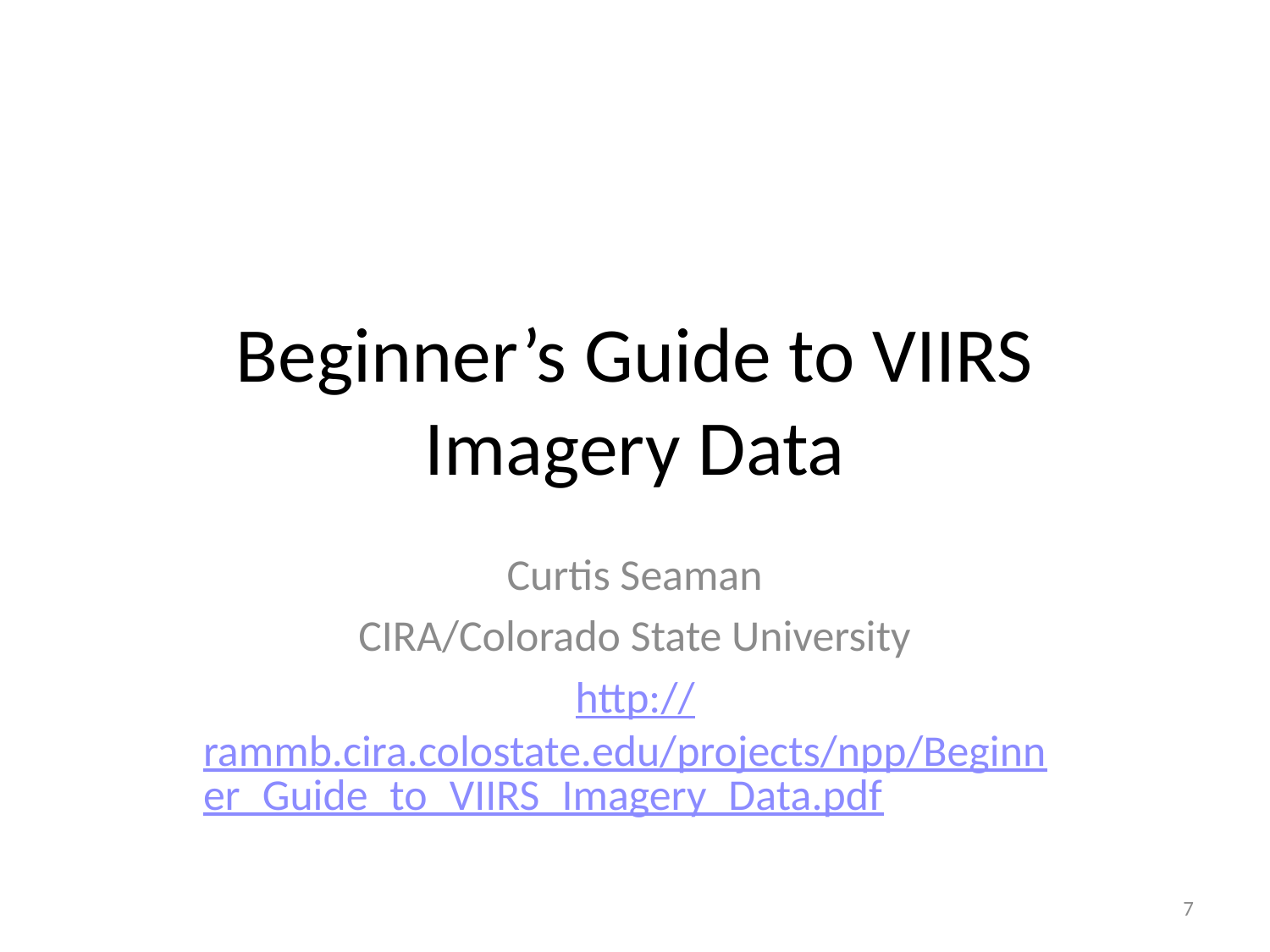

# Beginner’s Guide to VIIRS Imagery Data
Curtis Seaman
CIRA/Colorado State University
http://rammb.cira.colostate.edu/projects/npp/Beginner_Guide_to_VIIRS_Imagery_Data.pdf
7